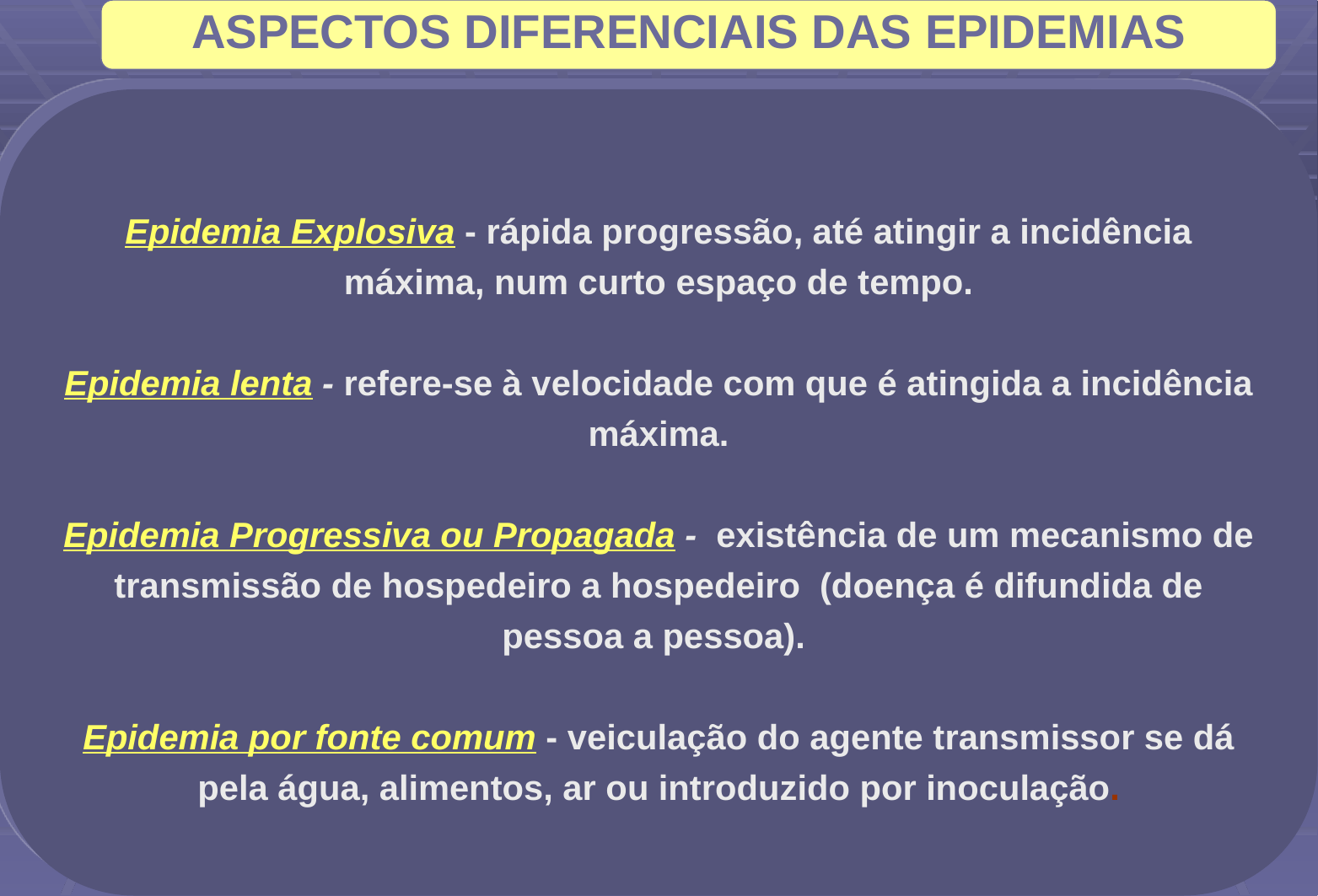

ASPECTOS DIFERENCIAIS DAS EPIDEMIAS
Epidemia Explosiva - rápida progressão, até atingir a incidência máxima, num curto espaço de tempo.
Epidemia lenta - refere-se à velocidade com que é atingida a incidência máxima.
Epidemia Progressiva ou Propagada -  existência de um mecanismo de transmissão de hospedeiro a hospedeiro  (doença é difundida de pessoa a pessoa).
Epidemia por fonte comum - veiculação do agente transmissor se dá pela água, alimentos, ar ou introduzido por inoculação.